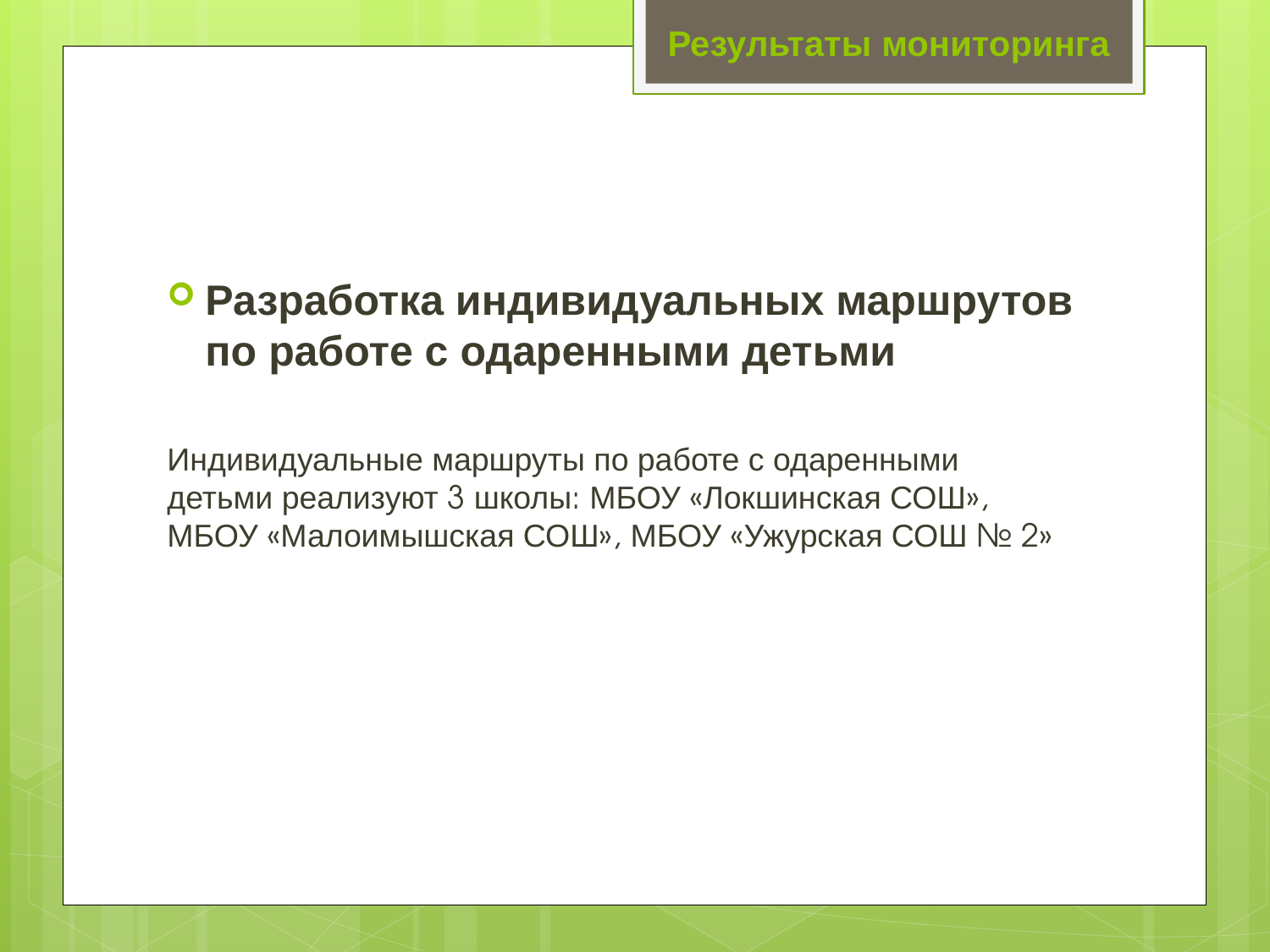

Результаты мониторинга
#
Разработка индивидуальных маршрутов по работе с одаренными детьми

Индивидуальные маршруты по работе с одаренными детьми реализуют 3 школы: МБОУ «Локшинская СОШ», МБОУ «Малоимышская СОШ», МБОУ «Ужурская СОШ № 2»